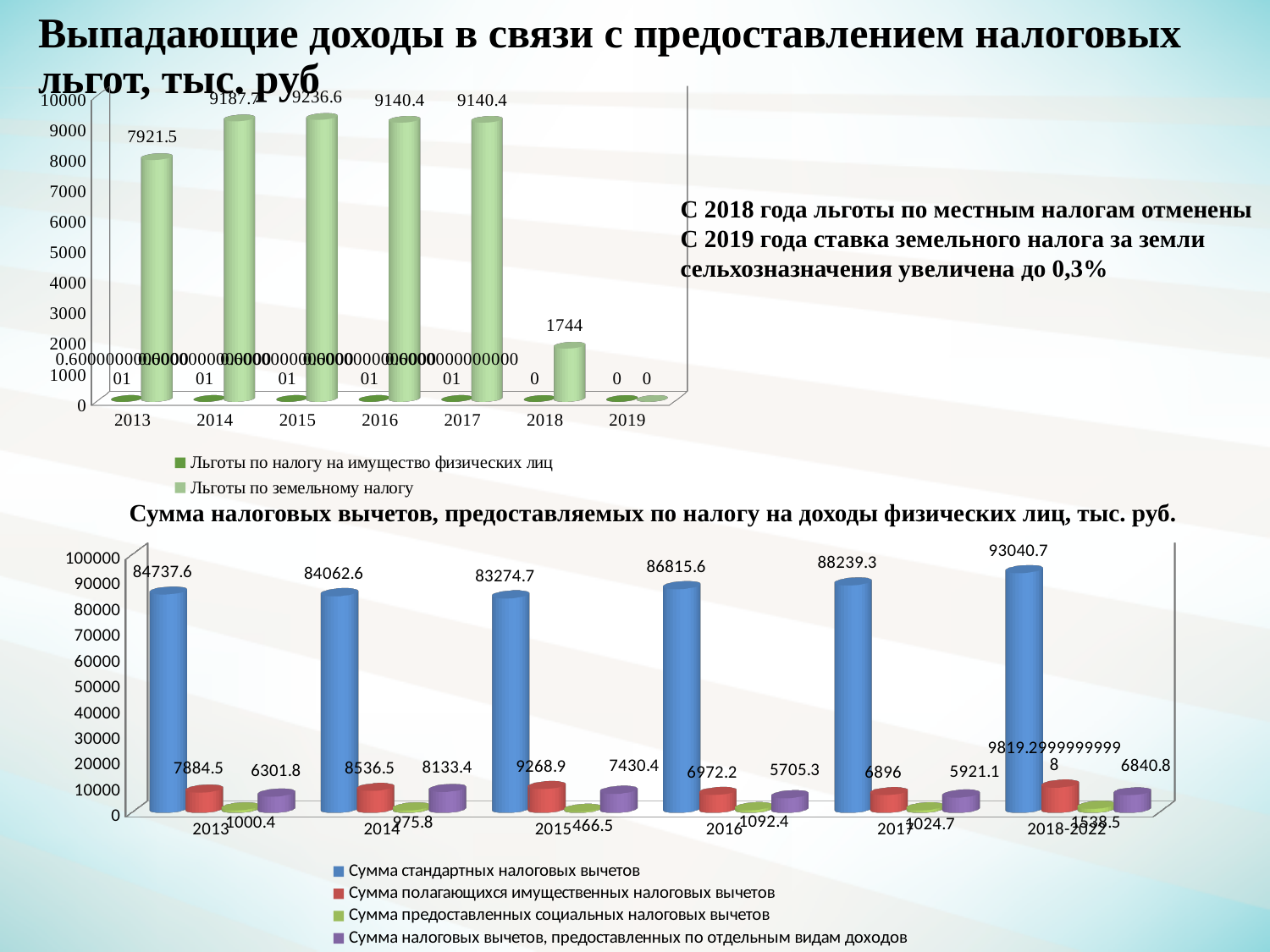

# Выпадающие доходы в связи с предоставлением налоговых льгот, тыс. руб

[unsupported chart]

С 2018 года льготы по местным налогам отменены
С 2019 года ставка земельного налога за земли сельхозназначения увеличена до 0,3%
Сумма налоговых вычетов, предоставляемых по налогу на доходы физических лиц, тыс. руб.

[unsupported chart]